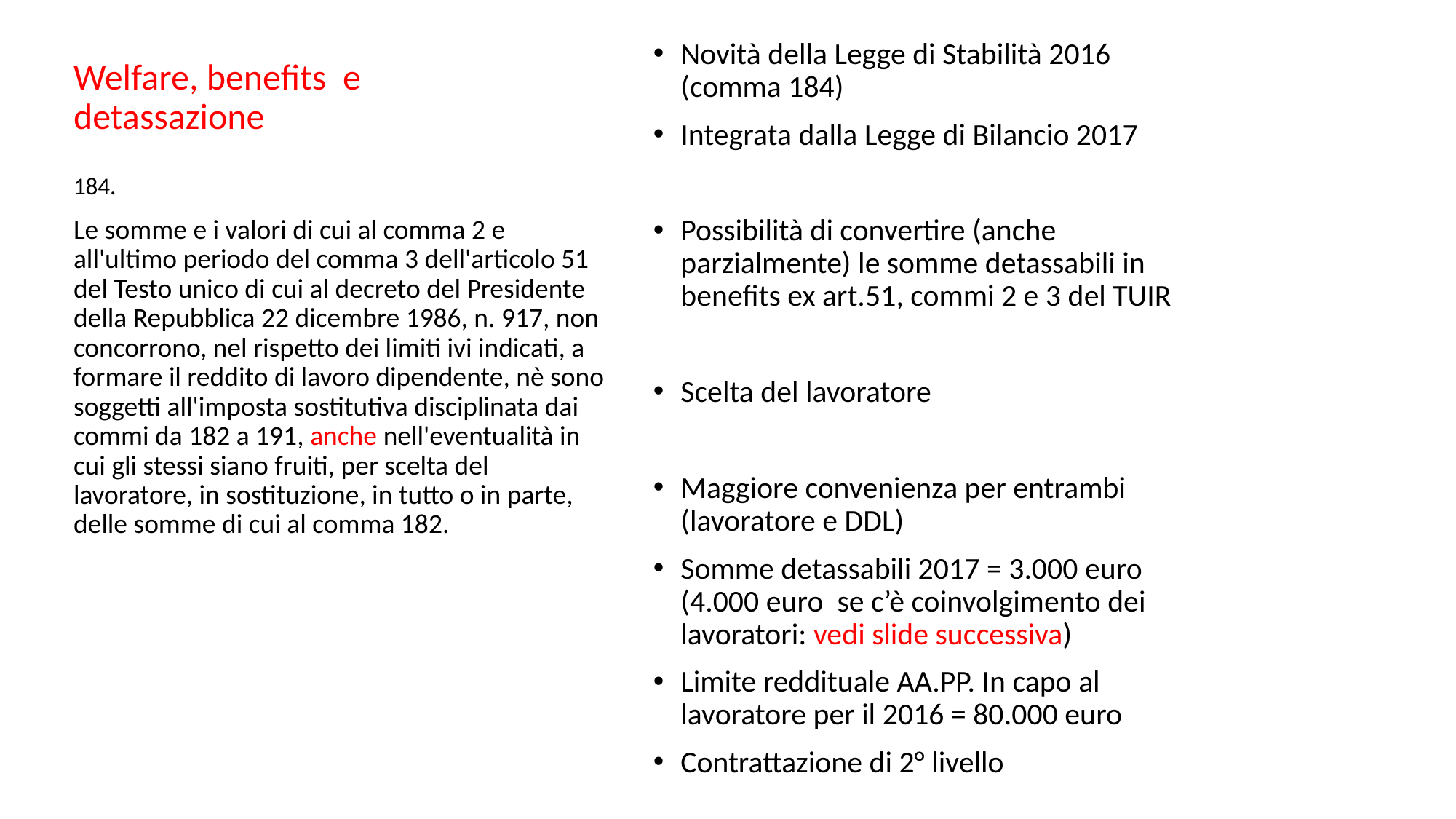

# Welfare, benefits  e detassazione
Novità della Legge di Stabilità 2016  (comma 184)
Integrata dalla Legge di Bilancio 2017

Possibilità di convertire (anche parzialmente) le somme detassabili in benefits ex art.51, commi 2 e 3 del TUIR

Scelta del lavoratore

Maggiore convenienza per entrambi (lavoratore e DDL)
Somme detassabili 2017 = 3.000 euro (4.000 euro  se c’è coinvolgimento dei lavoratori: vedi slide successiva)
Limite reddituale AA.PP. In capo al  lavoratore per il 2016 = 80.000 euro
Contrattazione di 2° livello

184.
Le somme e i valori di cui al comma 2 e all'ultimo periodo del comma 3 dell'articolo 51 del Testo unico di cui al decreto del Presidente della Repubblica 22 dicembre 1986, n. 917, non concorrono, nel rispetto dei limiti ivi indicati, a formare il reddito di lavoro dipendente, nè sono soggetti all'imposta sostitutiva disciplinata dai commi da 182 a 191, anche nell'eventualità in cui gli stessi siano fruiti, per scelta del lavoratore, in sostituzione, in tutto o in parte, delle somme di cui al comma 182.